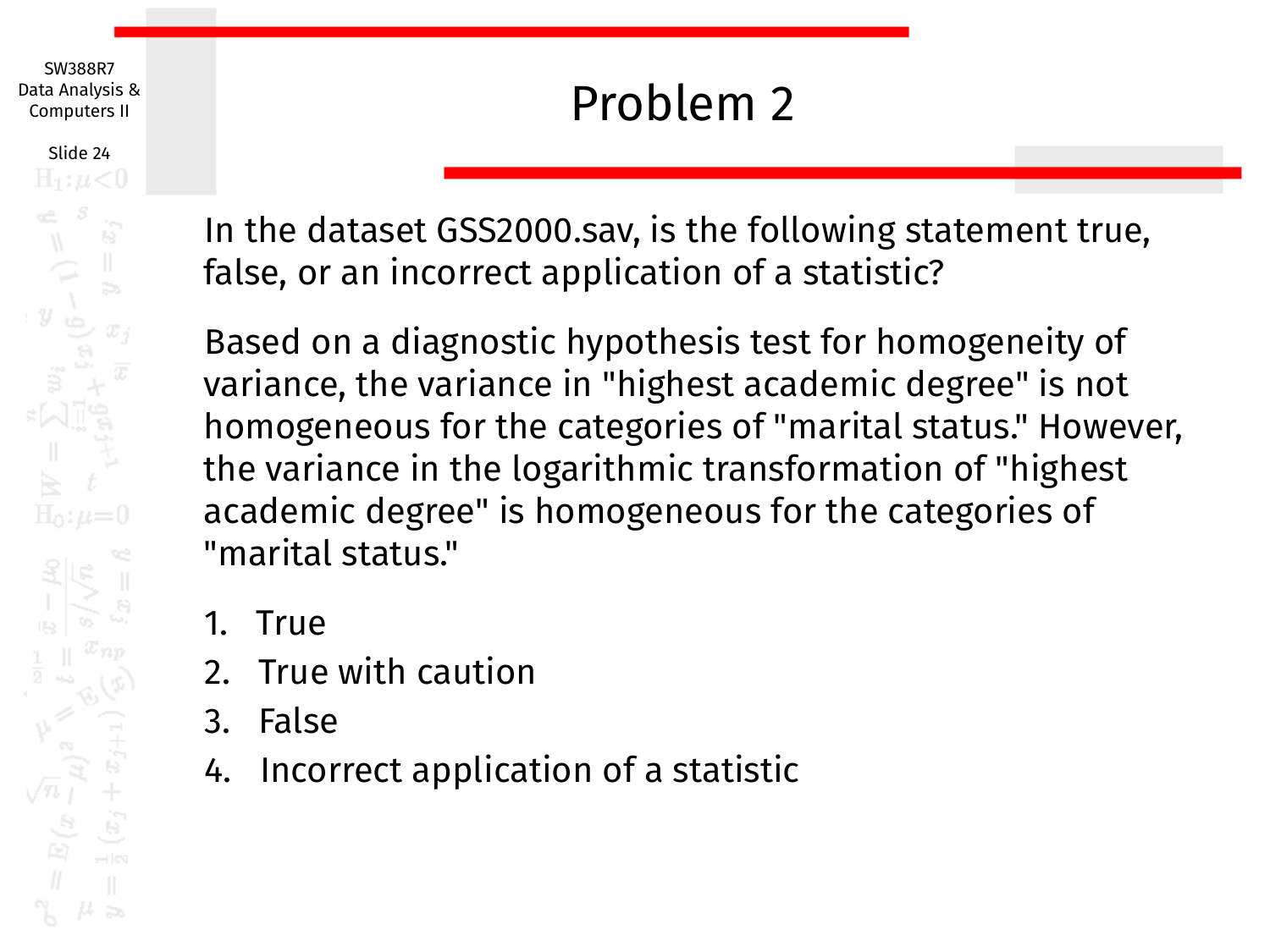

SW388R7
Data Analysis & Computers II

Slide 24
# Problem 2
In the dataset GSS2000.sav, is the following statement true, false, or an incorrect application of a statistic?

Based on a diagnostic hypothesis test for homogeneity of variance, the variance in "highest academic degree" is not homogeneous for the categories of "marital status." However, the variance in the logarithmic transformation of "highest academic degree" is homogeneous for the categories of "marital status."

1.   True
2.   True with caution
3.   False
4.   Incorrect application of a statistic